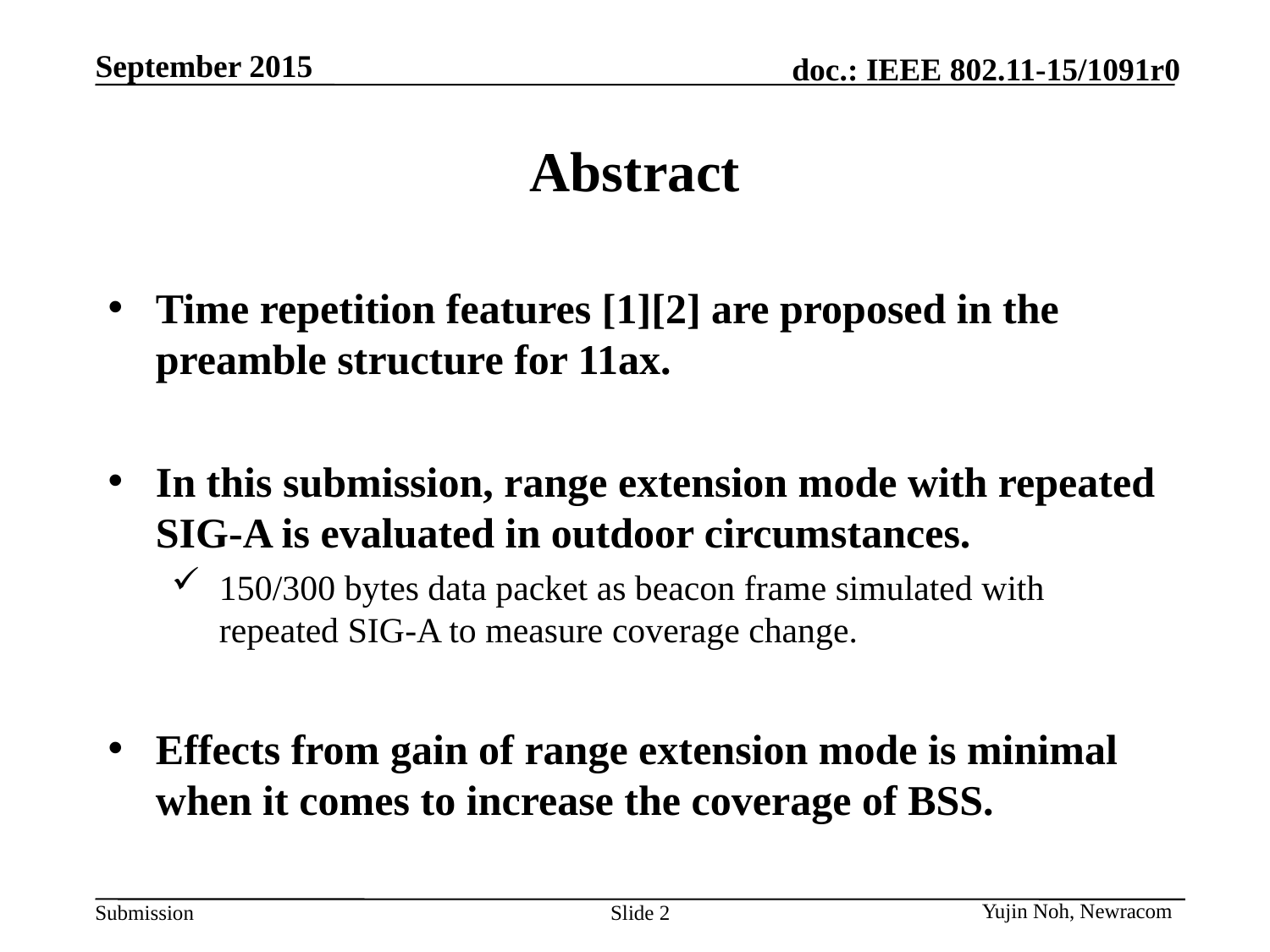

# Abstract
Time repetition features [1][2] are proposed in the preamble structure for 11ax.

In this submission, range extension mode with repeated SIG-A is evaluated in outdoor circumstances.
150/300 bytes data packet as beacon frame simulated with repeated SIG-A to measure coverage change.

Effects from gain of range extension mode is minimal when it comes to increase the coverage of BSS.

Yujin Noh, Newracom
Slide 2